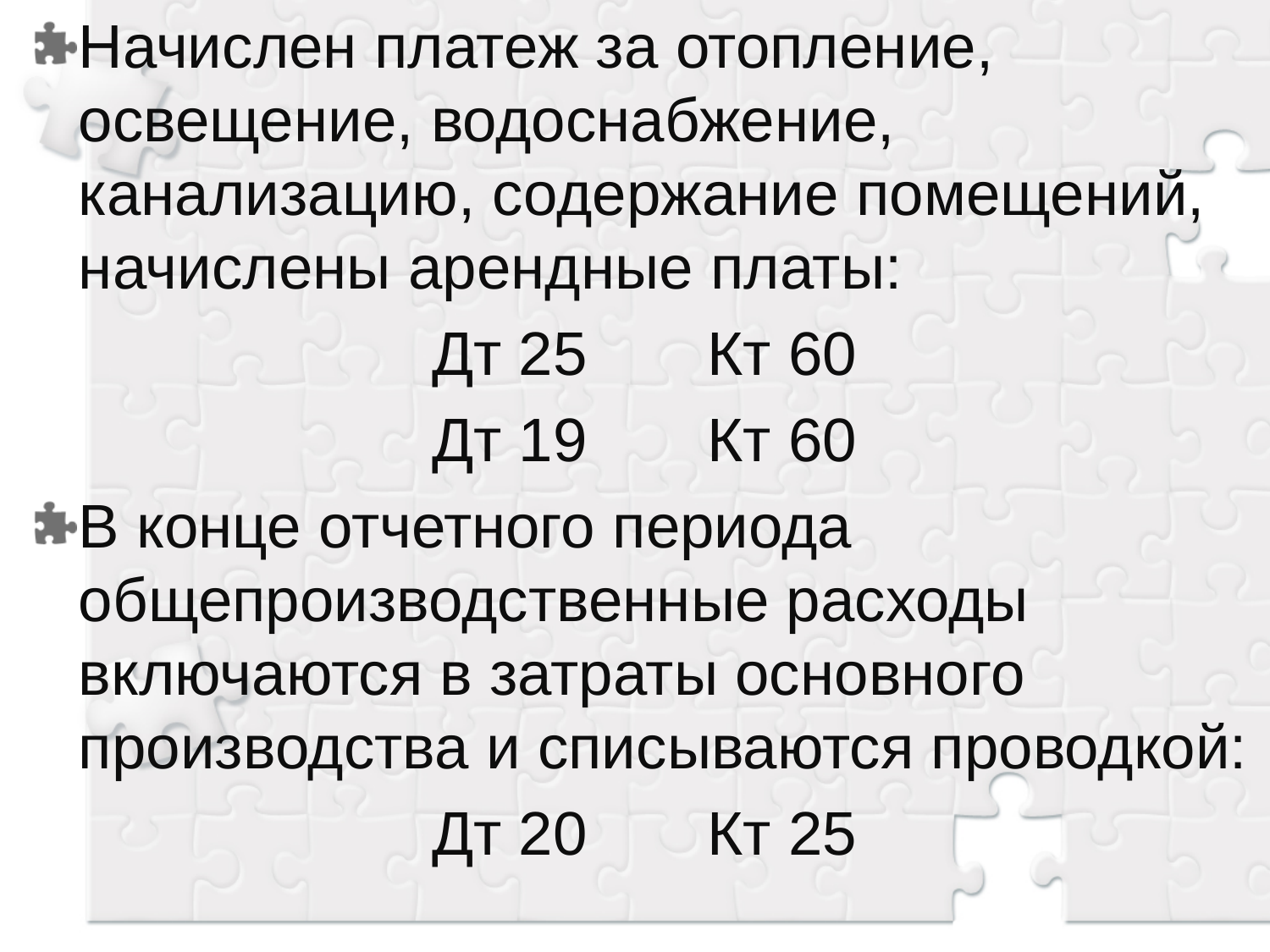

Начислен платеж за отопление, освещение, водоснабжение, канализацию, содержание помещений, начислены арендные платы:
Дт 25       Кт 60
Дт 19       Кт 60
В конце отчетного периода общепроизводственные расходы включаются в затраты основного производства и списываются проводкой:
Дт 20       Кт 25